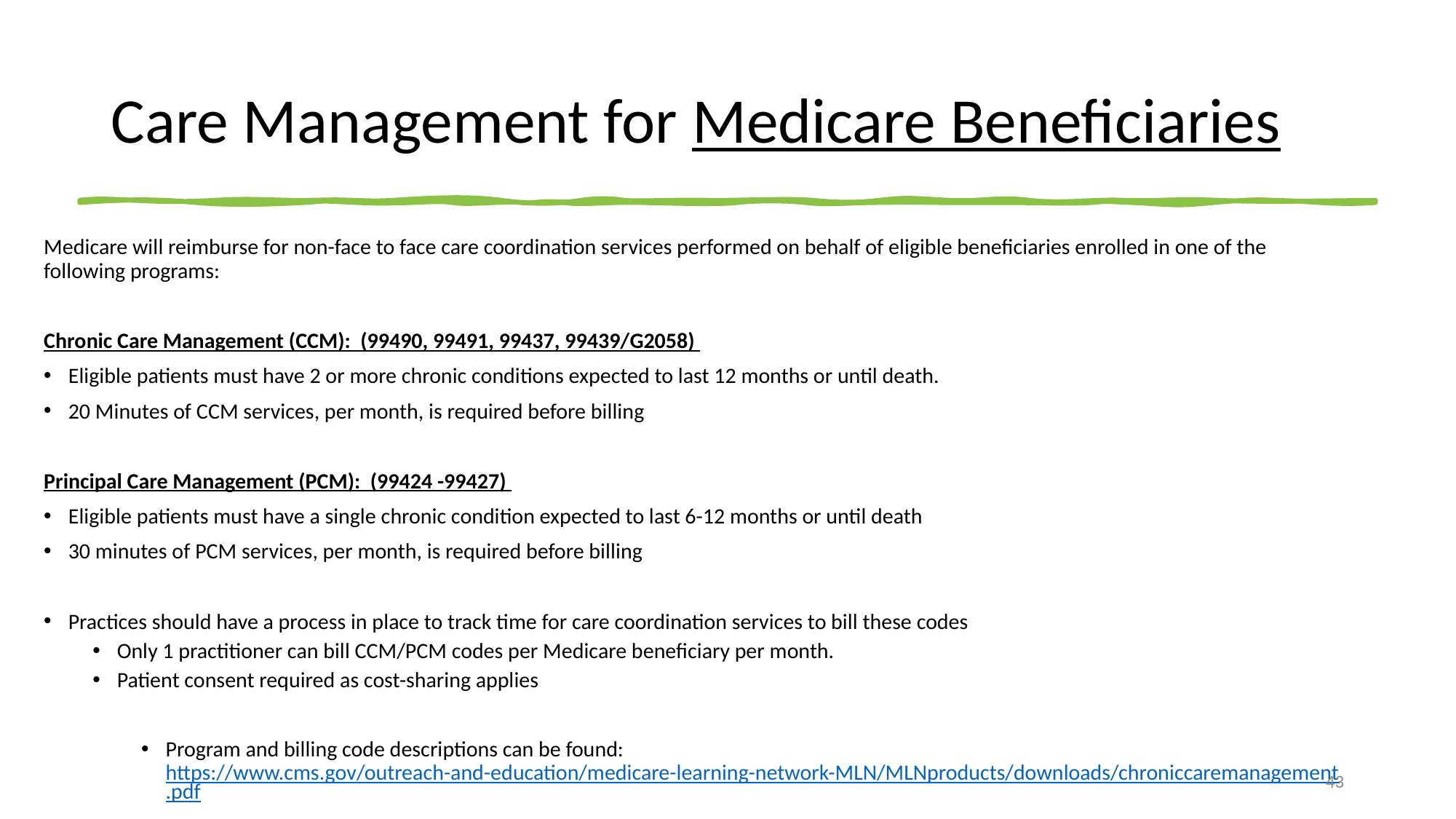

# Care Management for Medicare Beneficiaries

Medicare will reimburse for non-face to face care coordination services performed on behalf of eligible beneficiaries enrolled in one of the following programs:

Chronic Care Management (CCM):  (99490, 99491, 99437, 99439/G2058)
Eligible patients must have 2 or more chronic conditions expected to last 12 months or until death.
20 Minutes of CCM services, per month, is required before billing

Principal Care Management (PCM):  (99424 -99427)
Eligible patients must have a single chronic condition expected to last 6-12 months or until death
30 minutes of PCM services, per month, is required before billing

Practices should have a process in place to track time for care coordination services to bill these codes
Only 1 practitioner can bill CCM/PCM codes per Medicare beneficiary per month.
Patient consent required as cost-sharing applies

Program and billing code descriptions can be found:  https://www.cms.gov/outreach-and-education/medicare-learning-network-MLN/MLNproducts/downloads/chroniccaremanagement.pdf

43